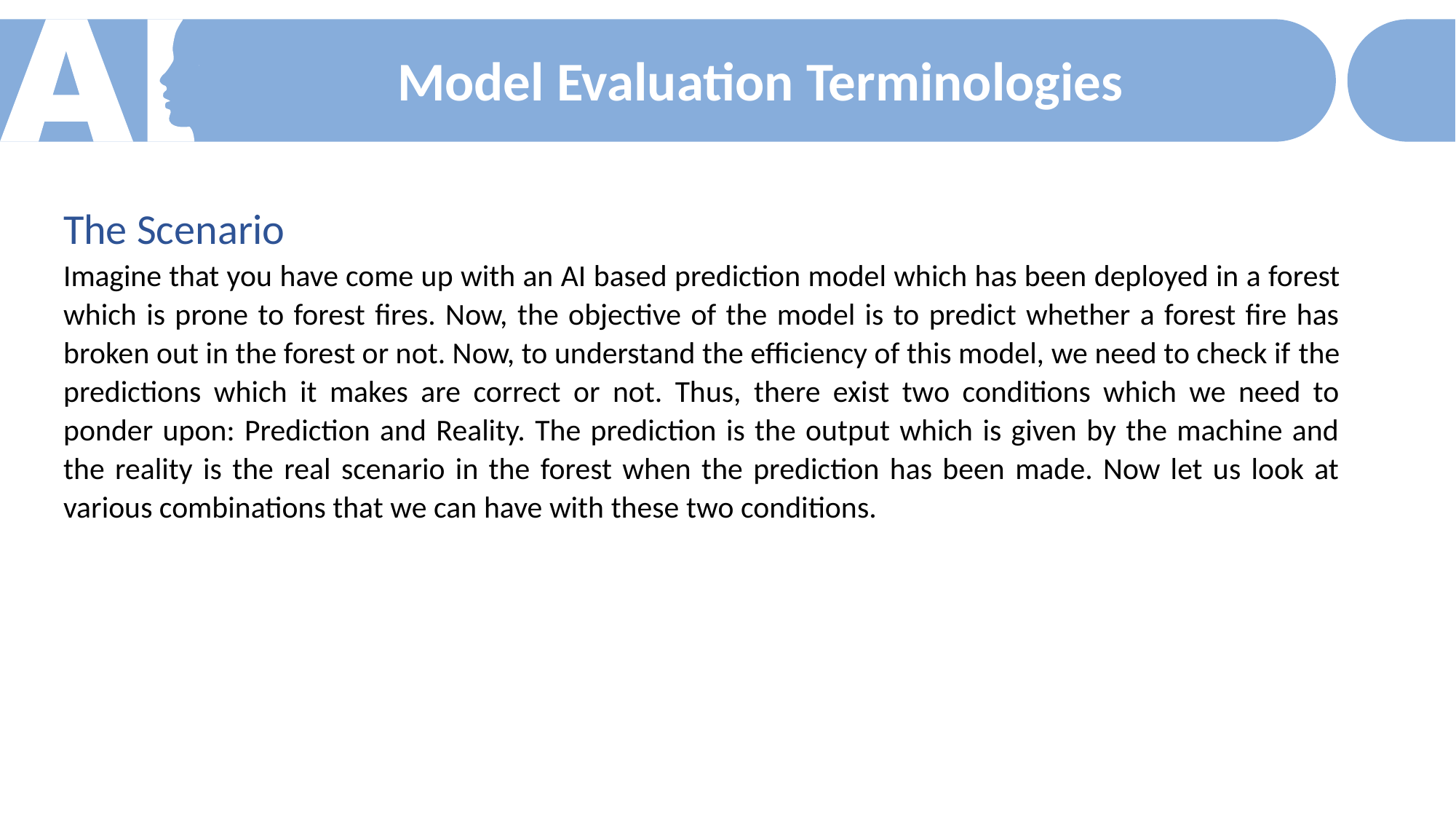

Model Evaluation Terminologies
The Scenario
Imagine that you have come up with an AI based prediction model which has been deployed in a forest which is prone to forest fires. Now, the objective of the model is to predict whether a forest fire has broken out in the forest or not. Now, to understand the efficiency of this model, we need to check if the predictions which it makes are correct or not. Thus, there exist two conditions which we need to ponder upon: Prediction and Reality. The prediction is the output which is given by the machine and the reality is the real scenario in the forest when the prediction has been made. Now let us look at various combinations that we can have with these two conditions.
03
04